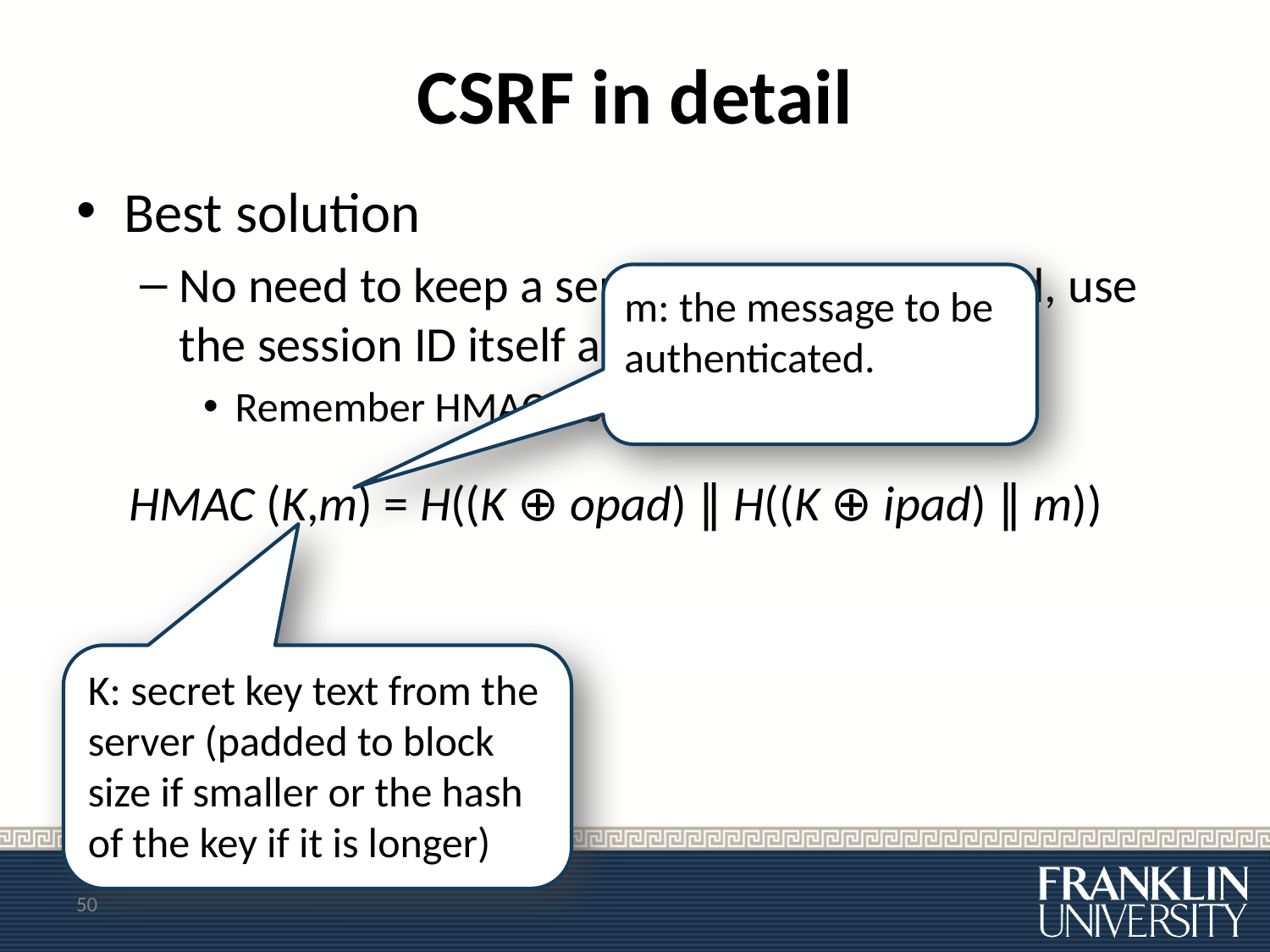

# CSRF in detail
Best solution
No need to keep a separate nonce.  Instead, use the session ID itself as a token.
Remember HMAC from last week?

m: the message to be authenticated.
HMAC (K,m) = H((K ⊕ opad) ∥ H((K ⊕ ipad) ∥ m))
K: secret key text from the server (padded to block size if smaller or the hash of the key if it is longer)
50